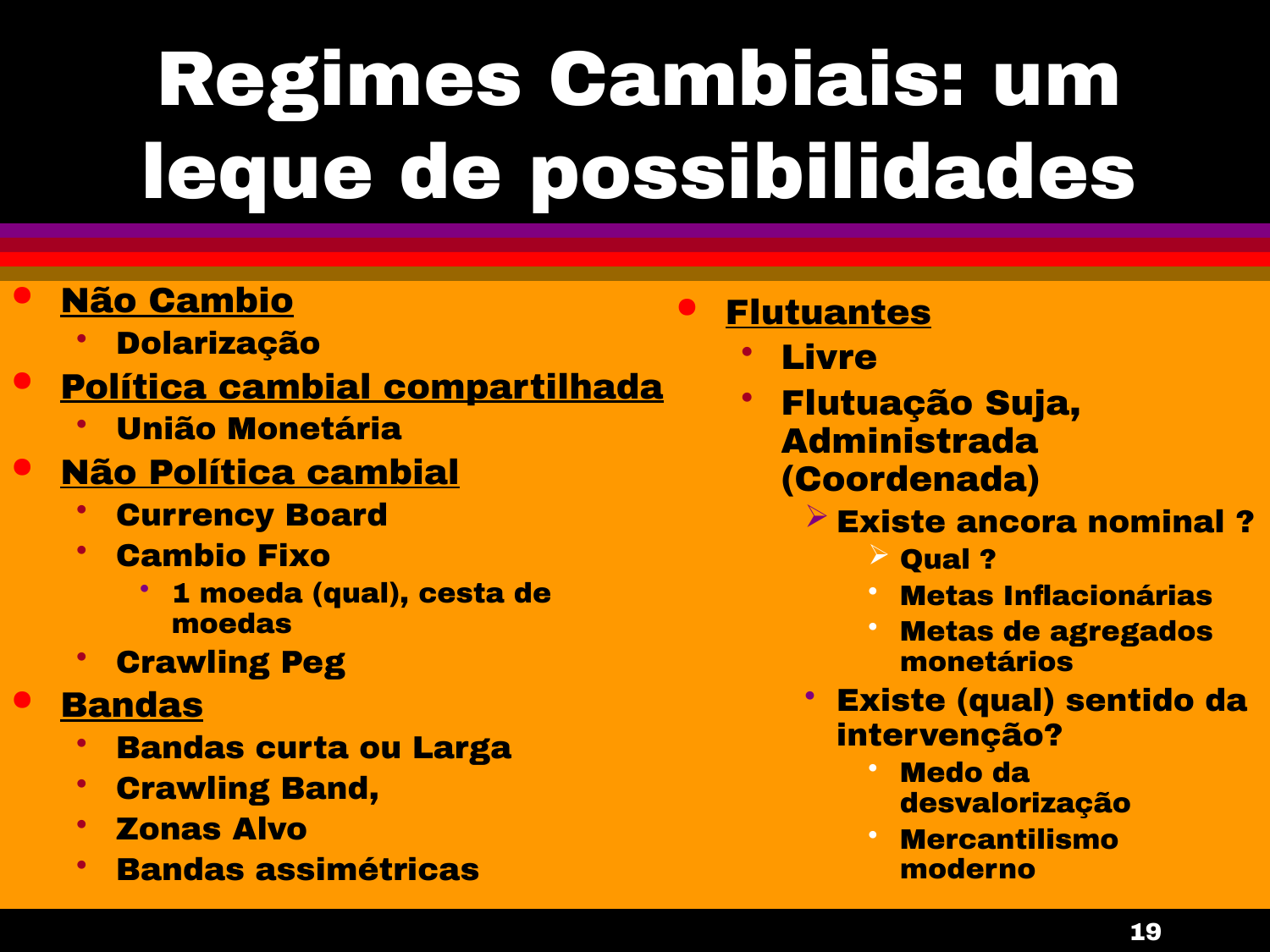

# Regimes Cambiais: um leque de possibilidades
Não Cambio
Dolarização
Política cambial compartilhada
União Monetária
Não Política cambial
Currency Board
Cambio Fixo
1 moeda (qual), cesta de moedas
Crawling Peg
Bandas
Bandas curta ou Larga
Crawling Band,
Zonas Alvo
Bandas assimétricas

Flutuantes
Livre
Flutuação Suja, Administrada (Coordenada)
Existe ancora nominal ?
Qual ?
Metas Inflacionárias
Metas de agregados monetários
Existe (qual) sentido da intervenção?
Medo da desvalorização
Mercantilismo moderno

A Gremaud
19